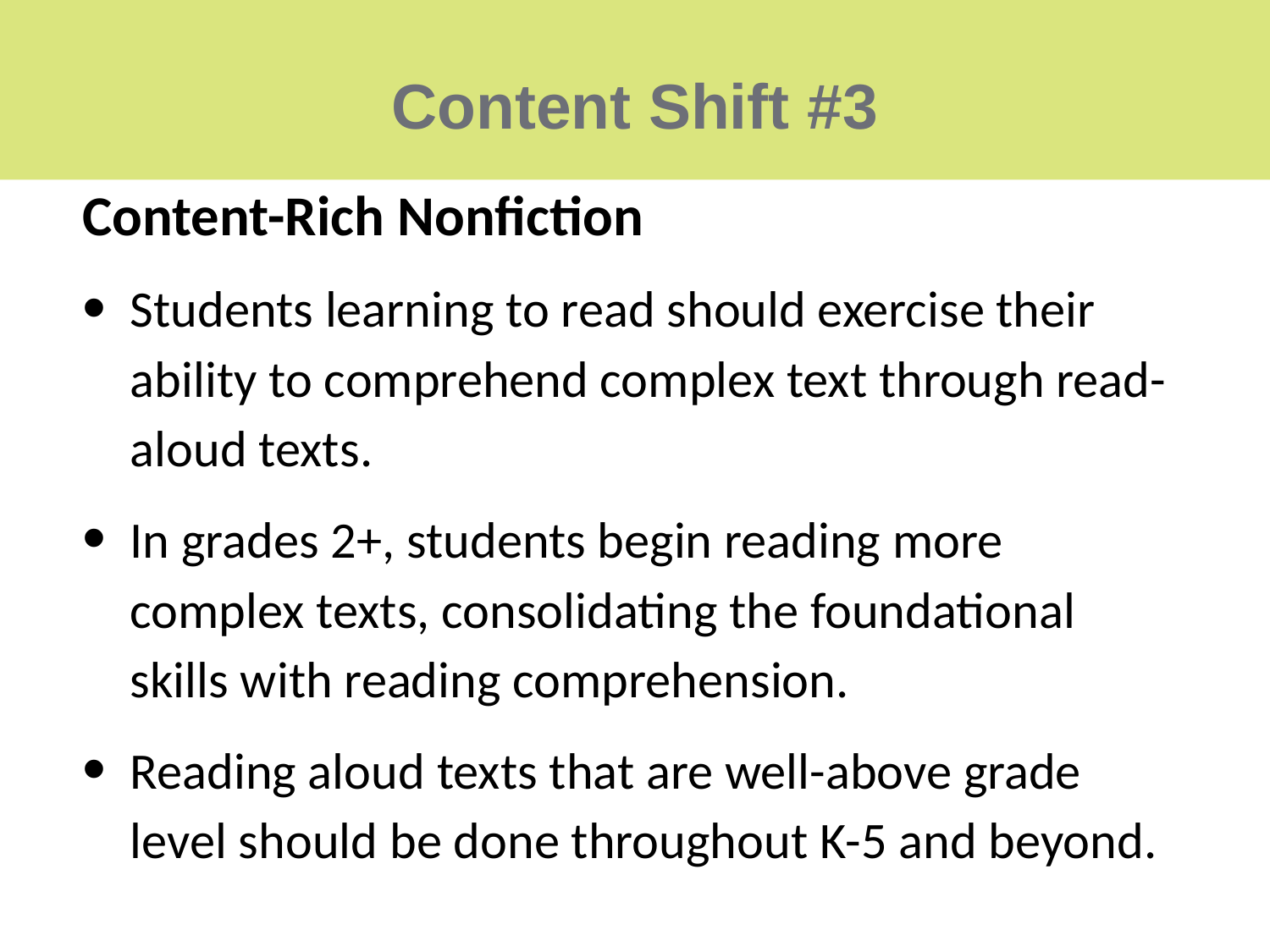

# Content Shift #3
Content-Rich Nonfiction
Students learning to read should exercise their ability to comprehend complex text through read-aloud texts.
In grades 2+, students begin reading more complex texts, consolidating the foundational skills with reading comprehension.
Reading aloud texts that are well-above grade level should be done throughout K-5 and beyond.
54